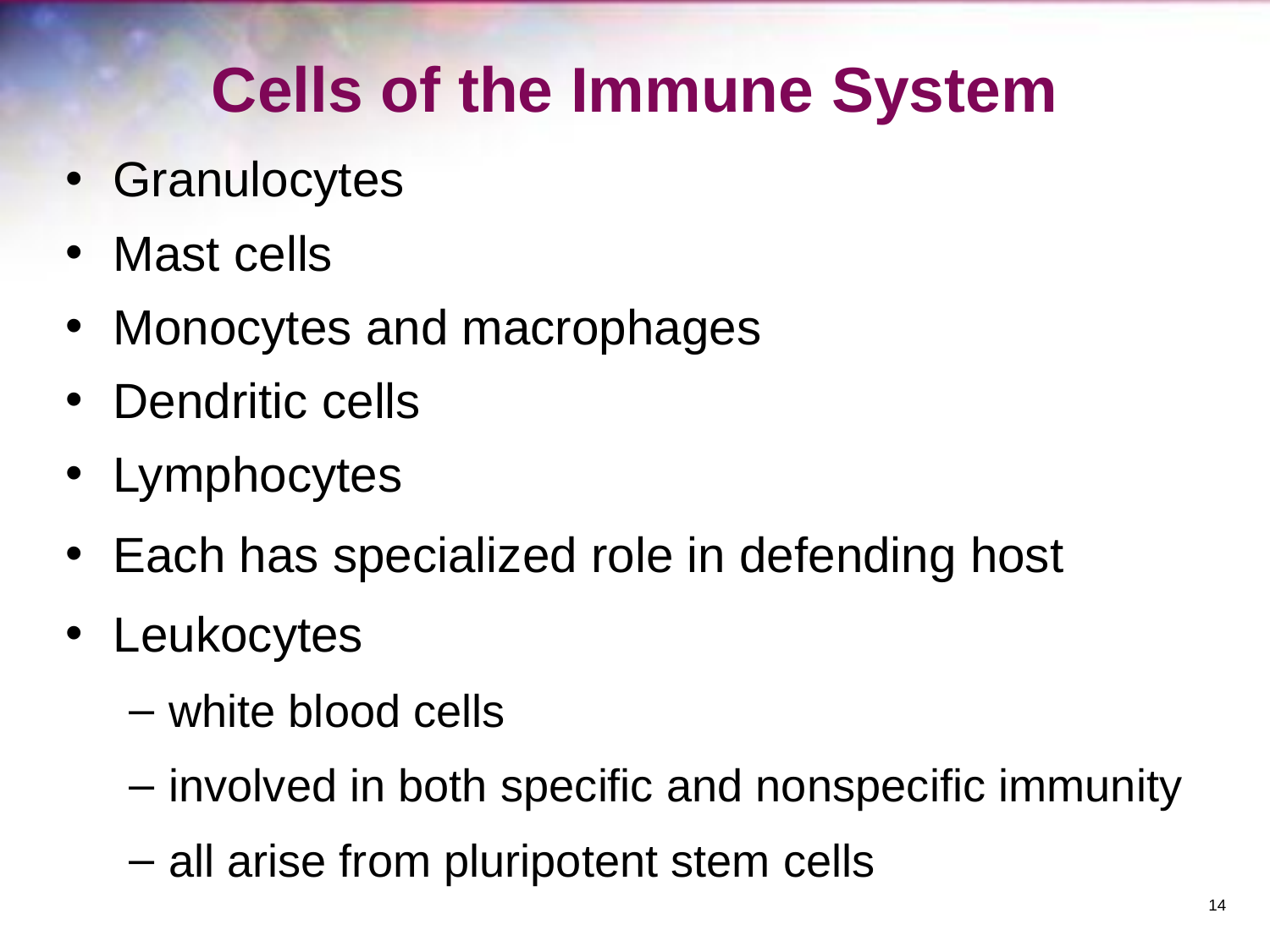

# Cells of the Immune System
Granulocytes
Mast cells
Monocytes and macrophages
Dendritic cells
Lymphocytes
Each has specialized role in defending host
Leukocytes
white blood cells
involved in both specific and nonspecific immunity
all arise from pluripotent stem cells

14